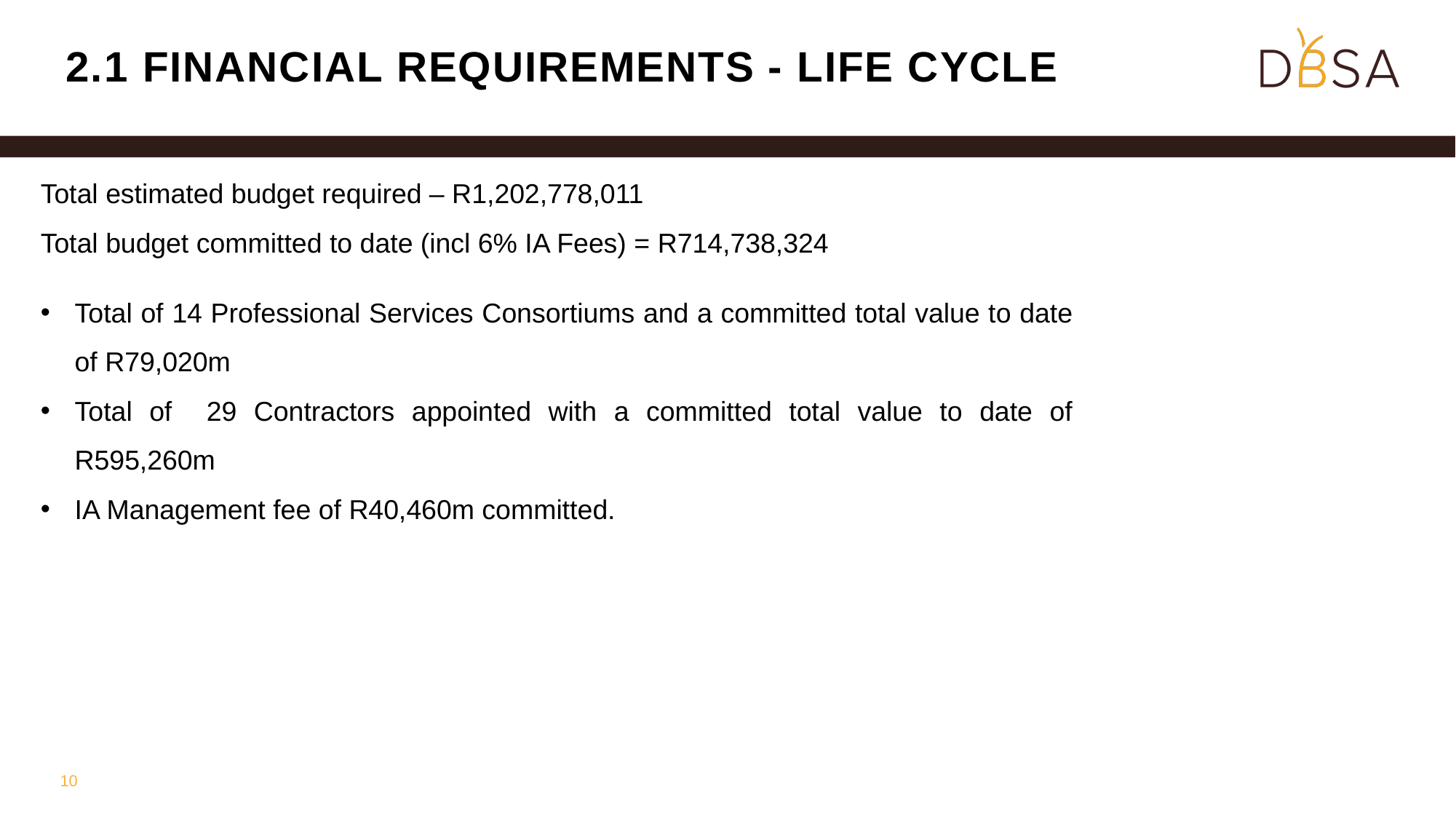

# 2.1 Financial requirements - LIFE CYCLE
Total estimated budget required – R1,202,778,011
Total budget committed to date (incl 6% IA Fees) = R714,738,324
Total of 14 Professional Services Consortiums and a committed total value to date of R79,020m
Total of  29 Contractors appointed with a committed total value to date of R595,260m
IA Management fee of R40,460m committed.

10
10